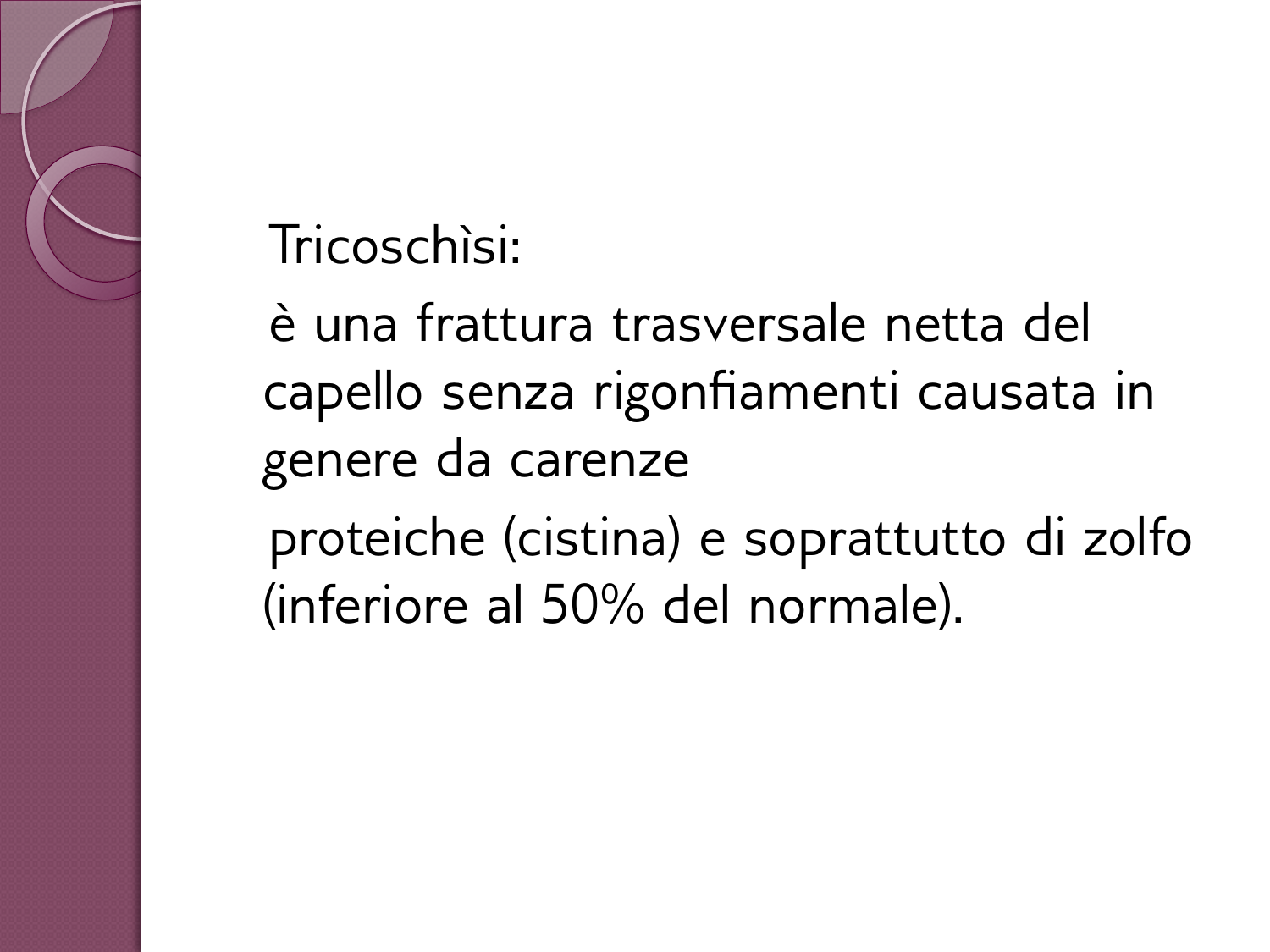

Tricoschìsi:
è una frattura trasversale netta del capello senza rigonfiamenti causata in genere da carenze
proteiche (cistina) e soprattutto di zolfo (inferiore al 50% del normale).